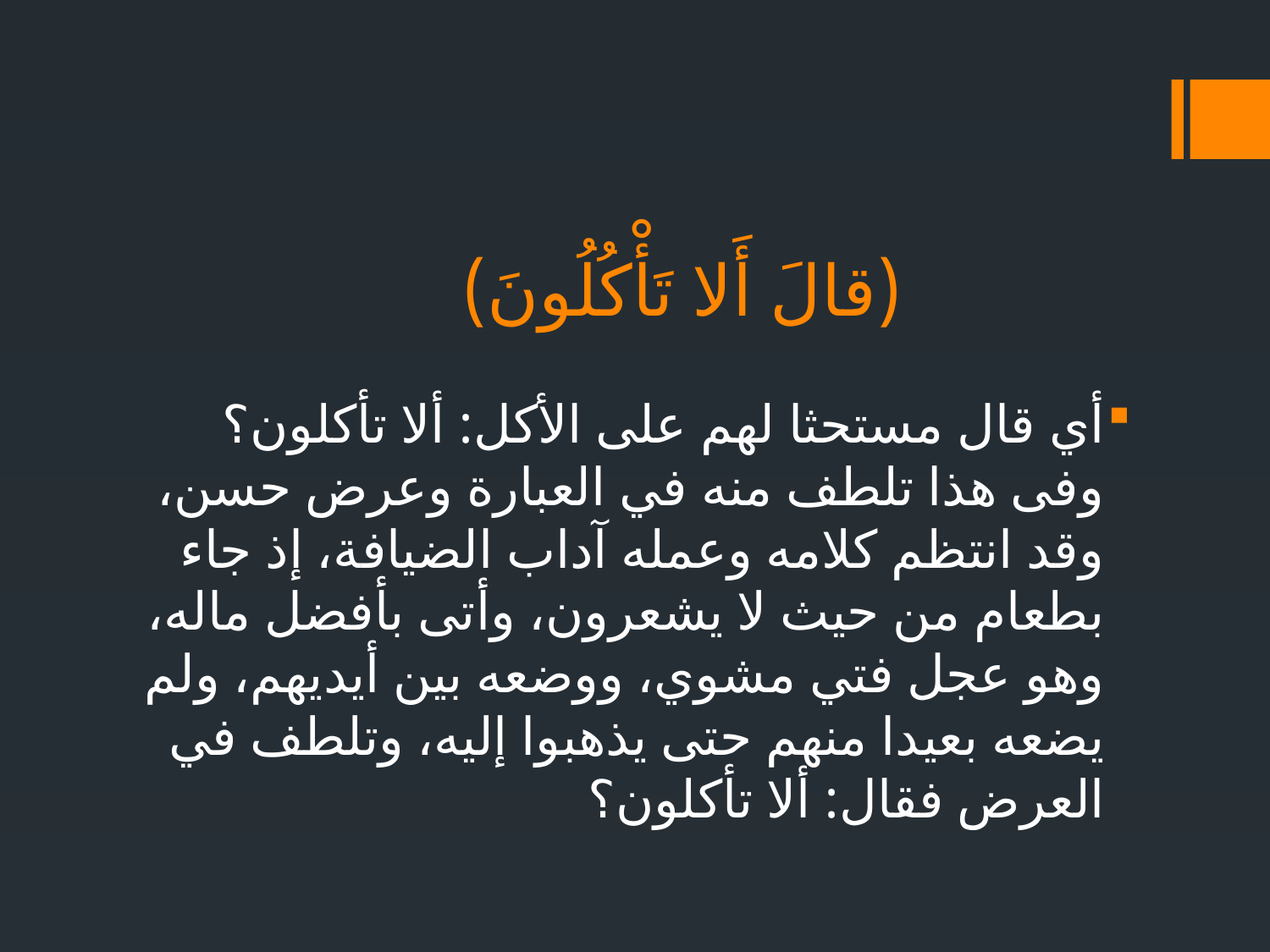

# (قالَ أَلا تَأْكُلُونَ)
أي قال مستحثا لهم على الأكل: ألا تأكلون؟ وفى هذا تلطف منه في العبارة وعرض حسن، وقد انتظم كلامه وعمله آداب الضيافة، إذ جاء بطعام من حيث لا يشعرون، وأتى بأفضل ماله، وهو عجل فتي مشوي، ووضعه بين أيديهم، ولم يضعه بعيدا منهم حتى يذهبوا إليه، وتلطف في العرض فقال: ألا تأكلون؟